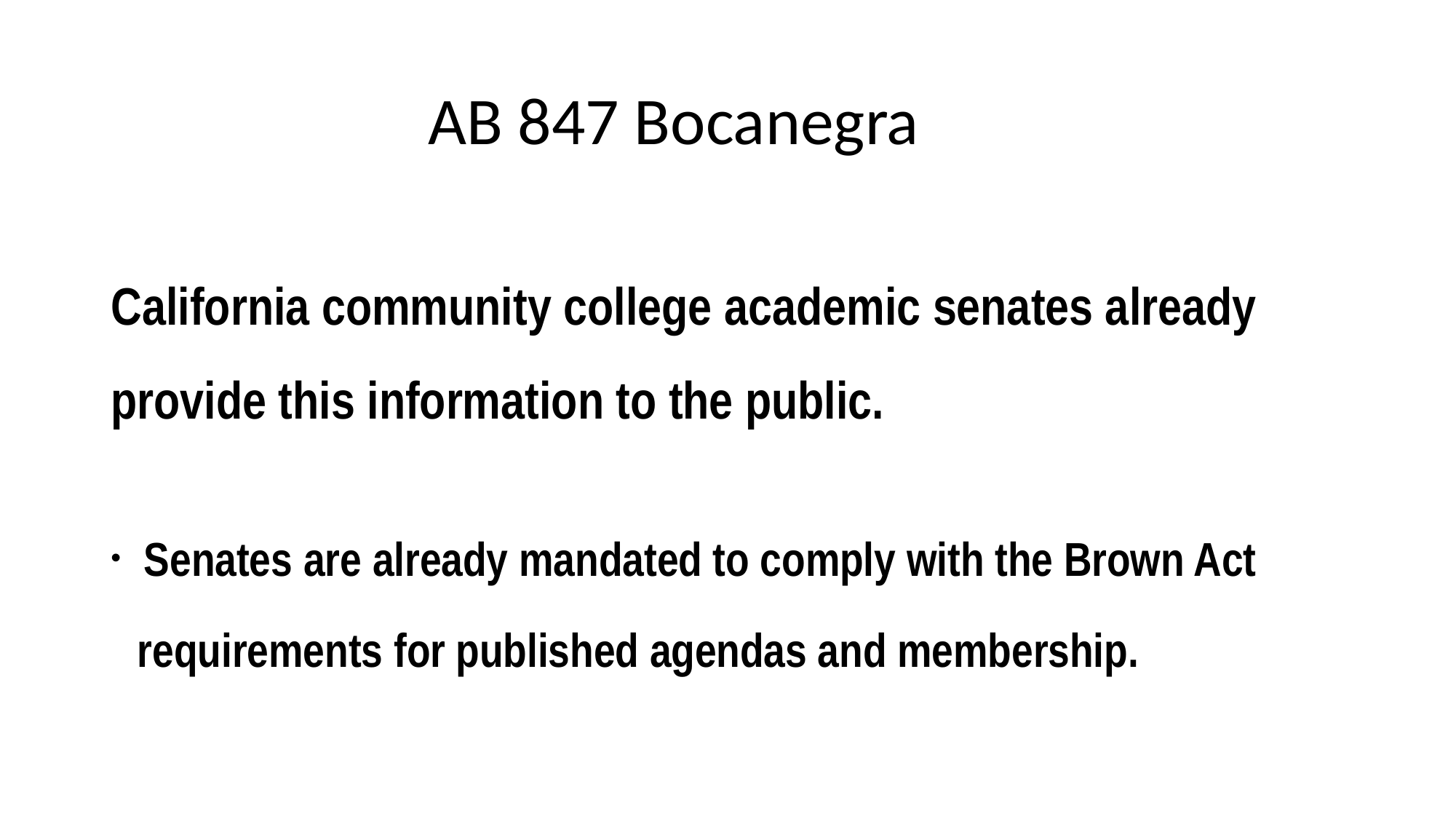

# AB 847 Bocanegra

California community college academic senates already provide this information to the public.

 Senates are already mandated to comply with the Brown Act requirements for published agendas and membership.